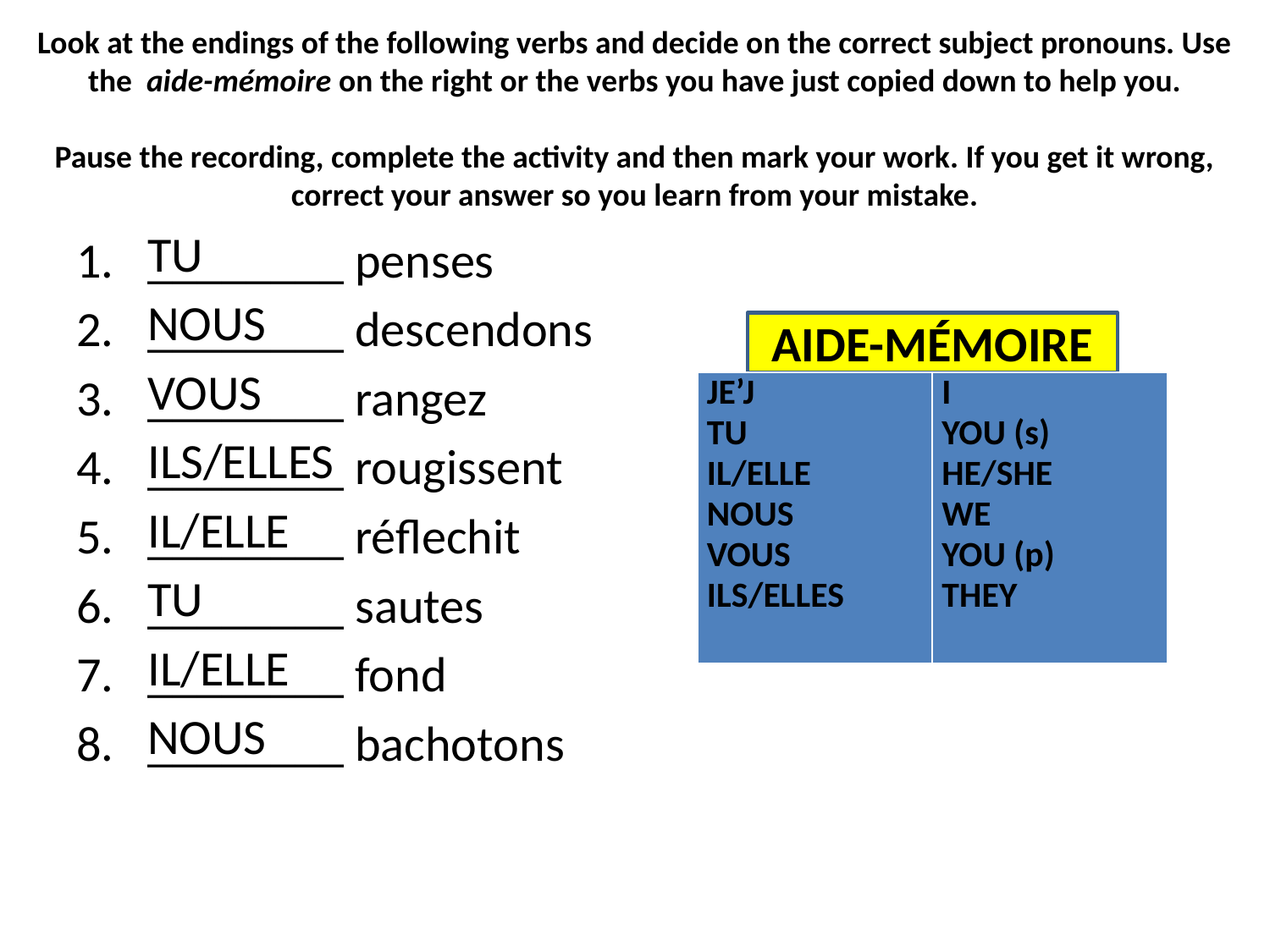

# Look at the endings of the following verbs and decide on the correct subject pronouns. Use the  aide-mémoire on the right or the verbs you have just copied down to help you. Pause the recording, complete the activity and then mark your work. If you get it wrong, correct your answer so you learn from your mistake.
TU
NOUS
VOUS
ILS/ELLES
IL/ELLE
TU
IL/ELLE
NOUS
________ penses
________ descendons
________ rangez
________ rougissent
________ réflechit
________ sautes
________ fond
________ bachotons

AIDE-MÉMOIRE

| JE’J TU IL/ELLE NOUS VOUS ILS/ELLES | I YOU (s) HE/SHE WE YOU (p) THEY |
| --- | --- |